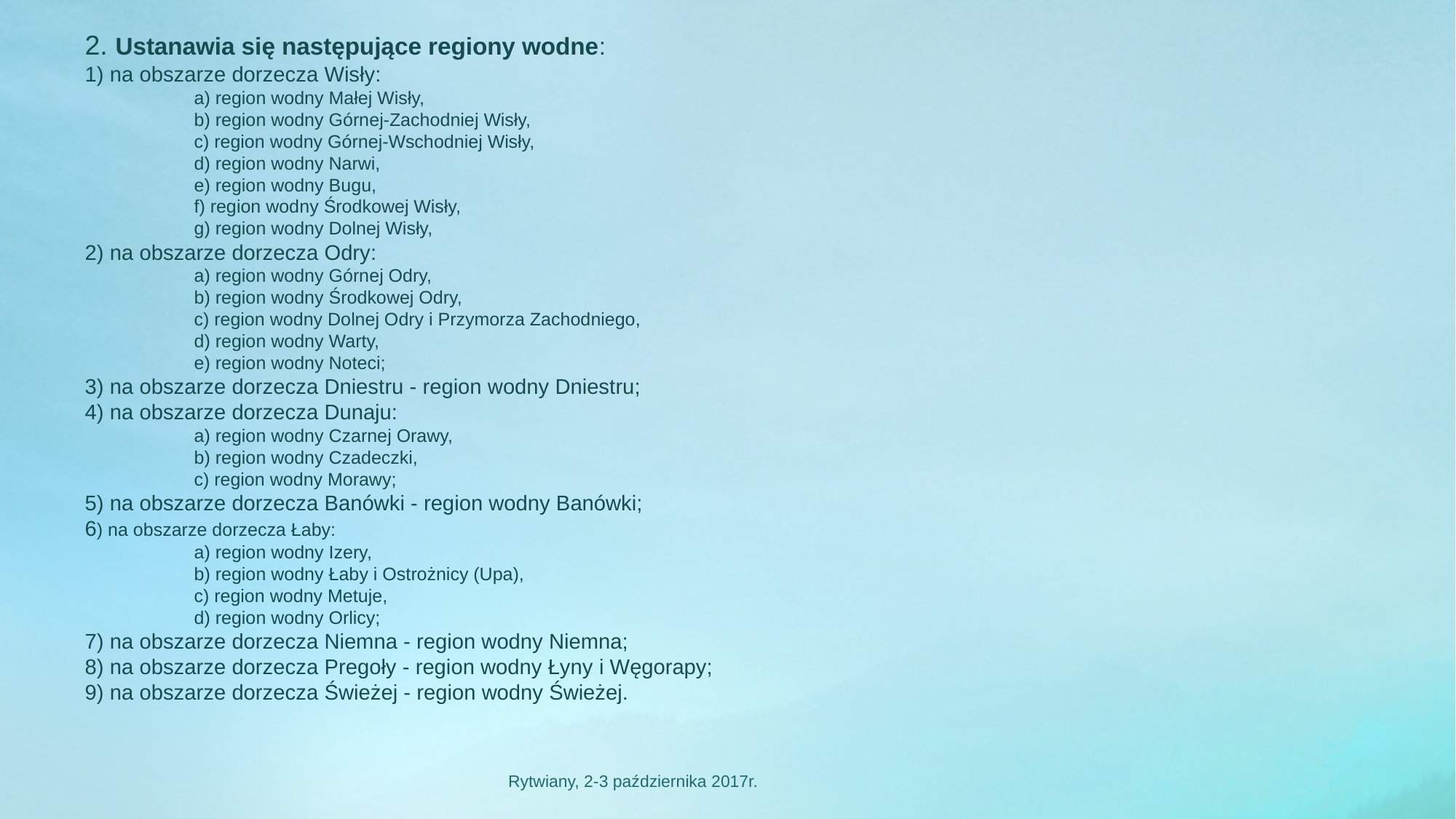

2. Ustanawia się następujące regiony wodne:
1) na obszarze dorzecza Wisły:
	a) region wodny Małej Wisły,
	b) region wodny Górnej-Zachodniej Wisły,
	c) region wodny Górnej-Wschodniej Wisły,
	d) region wodny Narwi,
	e) region wodny Bugu,
	f) region wodny Środkowej Wisły,
	g) region wodny Dolnej Wisły,
2) na obszarze dorzecza Odry:
	a) region wodny Górnej Odry,
	b) region wodny Środkowej Odry,
	c) region wodny Dolnej Odry i Przymorza Zachodniego,
	d) region wodny Warty,
	e) region wodny Noteci;
3) na obszarze dorzecza Dniestru - region wodny Dniestru;
4) na obszarze dorzecza Dunaju:
	a) region wodny Czarnej Orawy,
	b) region wodny Czadeczki,
	c) region wodny Morawy;
5) na obszarze dorzecza Banówki - region wodny Banówki;
6) na obszarze dorzecza Łaby:
	a) region wodny Izery,
	b) region wodny Łaby i Ostrożnicy (Upa),
	c) region wodny Metuje,
	d) region wodny Orlicy;
7) na obszarze dorzecza Niemna - region wodny Niemna;
8) na obszarze dorzecza Pregoły - region wodny Łyny i Węgorapy;
9) na obszarze dorzecza Świeżej - region wodny Świeżej.
Rytwiany, 2-3 października 2017r.